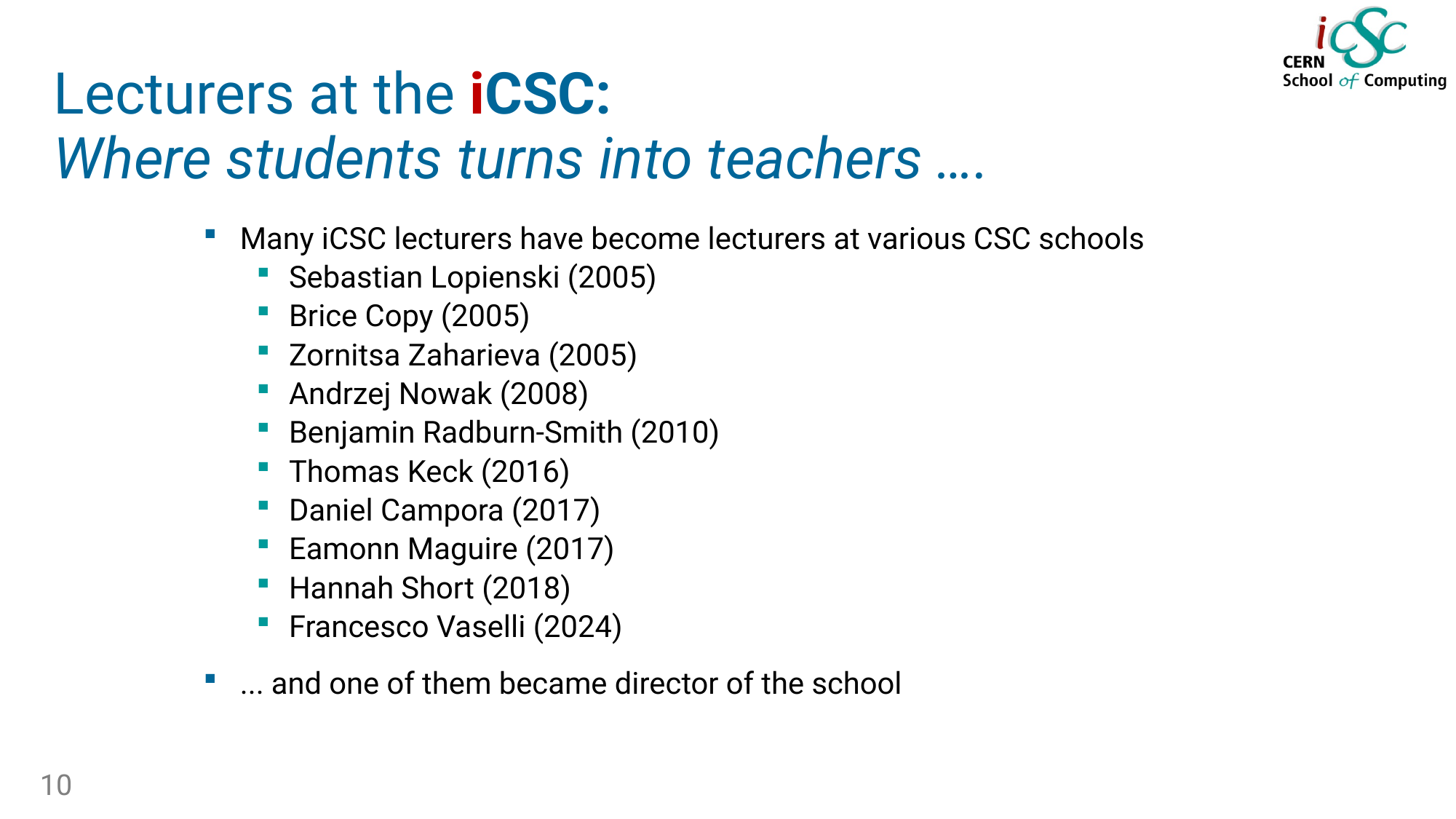

# Lecturers at the iCSC: Where students turns into teachers ….
Many iCSC lecturers have become lecturers at various CSC schools
Sebastian Lopienski (2005)
Brice Copy (2005)
Zornitsa Zaharieva (2005)
Andrzej Nowak (2008)
Benjamin Radburn-Smith (2010)
Thomas Keck (2016)
Daniel Campora (2017)
Eamonn Maguire (2017)
Hannah Short (2018)
Francesco Vaselli (2024)
... and one of them became director of the school